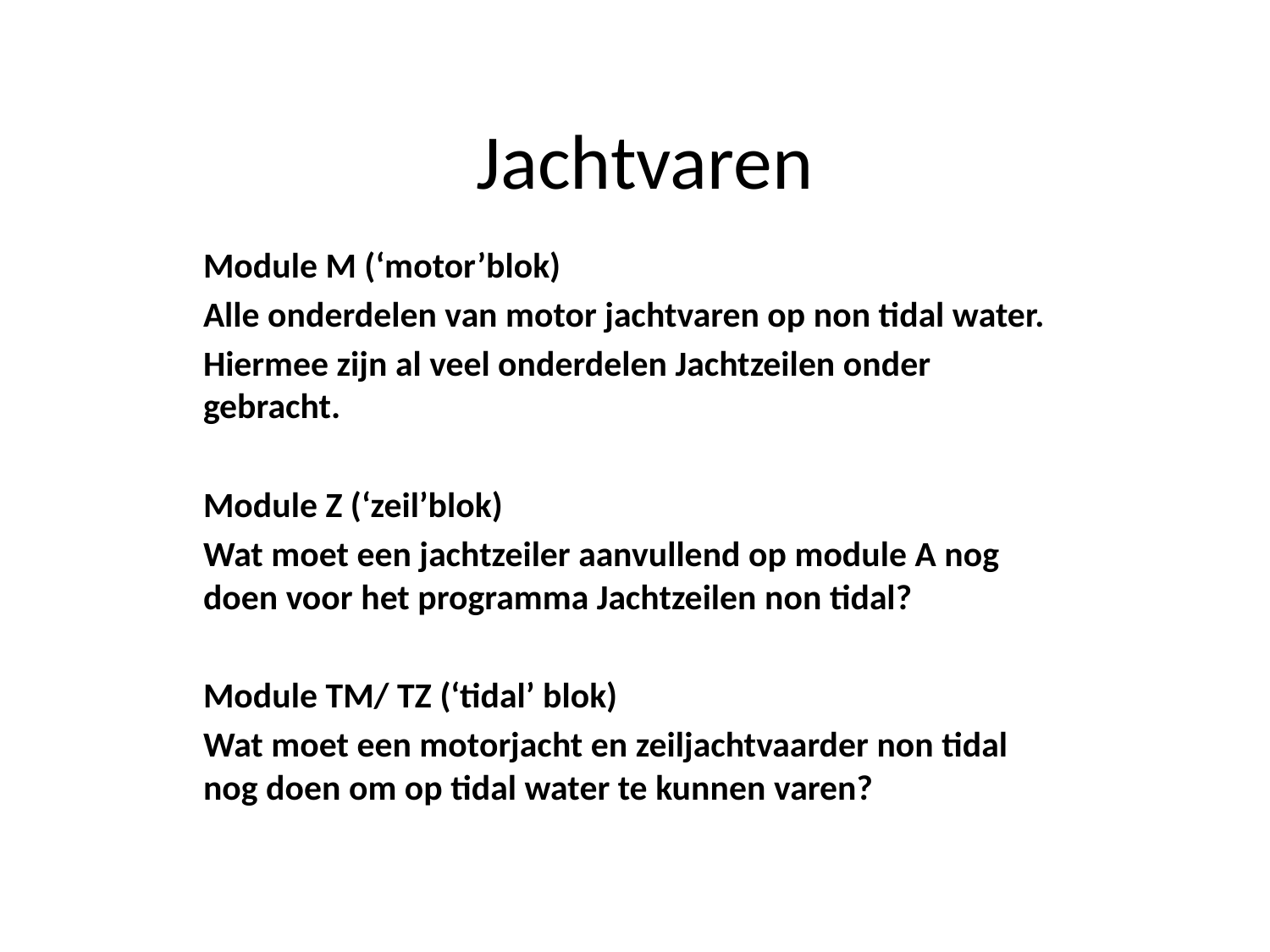

# Jachtvaren
Module M (‘motor’blok)
Alle onderdelen van motor jachtvaren op non tidal water.
Hiermee zijn al veel onderdelen Jachtzeilen onder gebracht.

Module Z (‘zeil’blok)
Wat moet een jachtzeiler aanvullend op module A nog doen voor het programma Jachtzeilen non tidal?

Module TM/ TZ (‘tidal’ blok)
Wat moet een motorjacht en zeiljachtvaarder non tidal nog doen om op tidal water te kunnen varen?